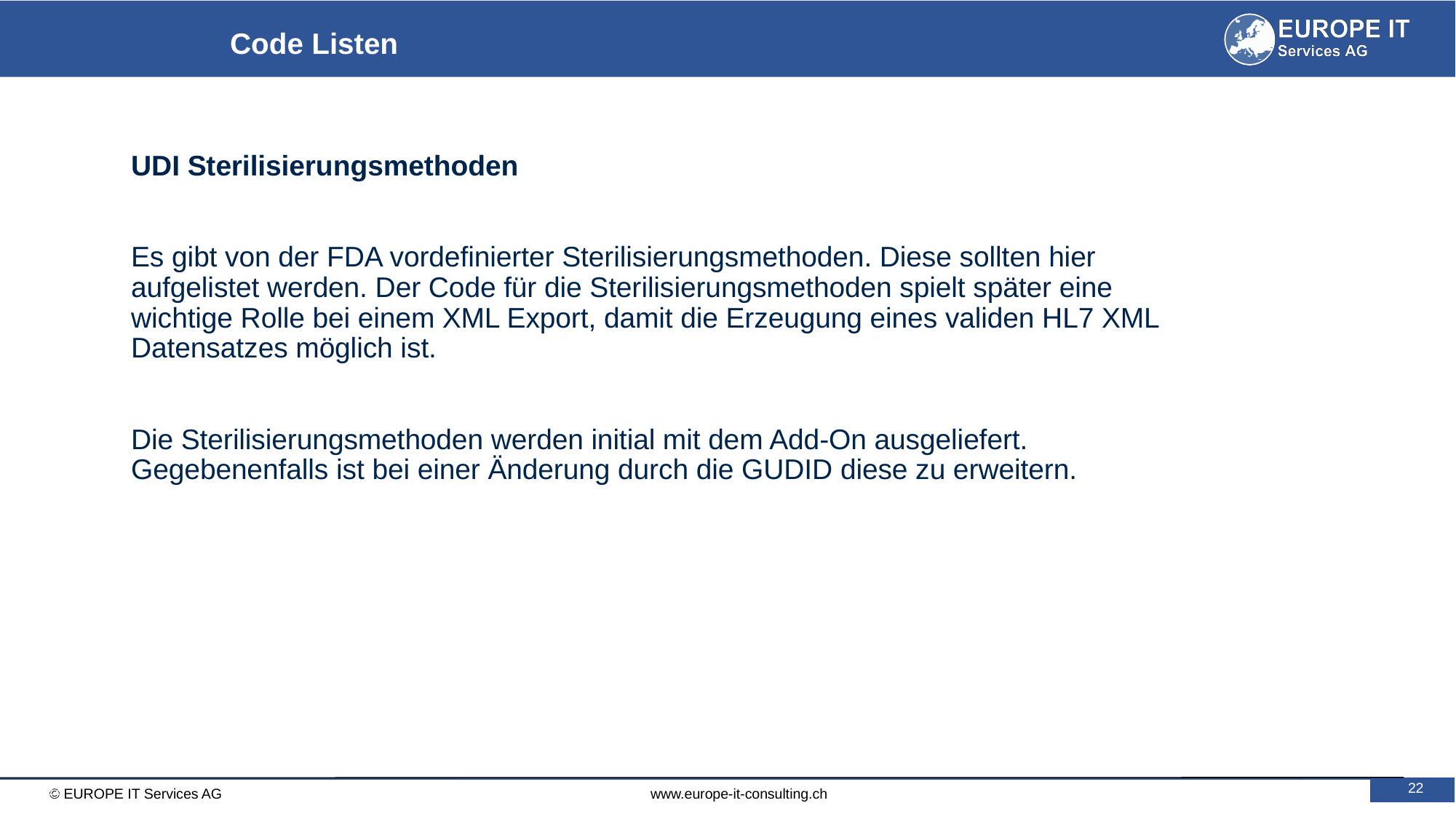

Code Listen
UDI Sterilisierungsmethoden

Es gibt von der FDA vordefinierter Sterilisierungsmethoden. Diese sollten hier aufgelistet werden. Der Code für die Sterilisierungsmethoden spielt später eine wichtige Rolle bei einem XML Export, damit die Erzeugung eines validen HL7 XML Datensatzes möglich ist.

Die Sterilisierungsmethoden werden initial mit dem Add-On ausgeliefert. Gegebenenfalls ist bei einer Änderung durch die GUDID diese zu erweitern.